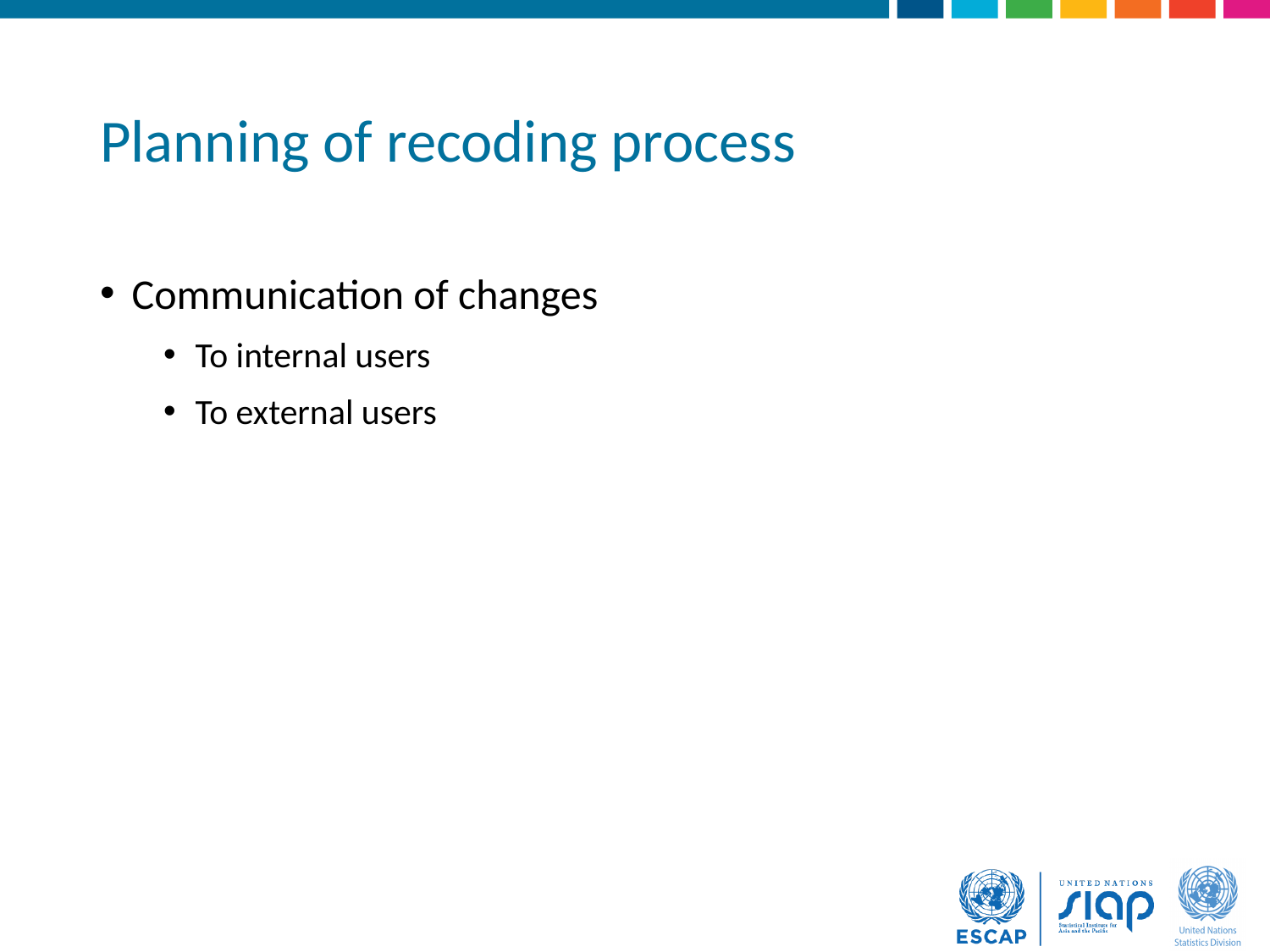

# Planning of recoding process
Communication of changes
To internal users
To external users